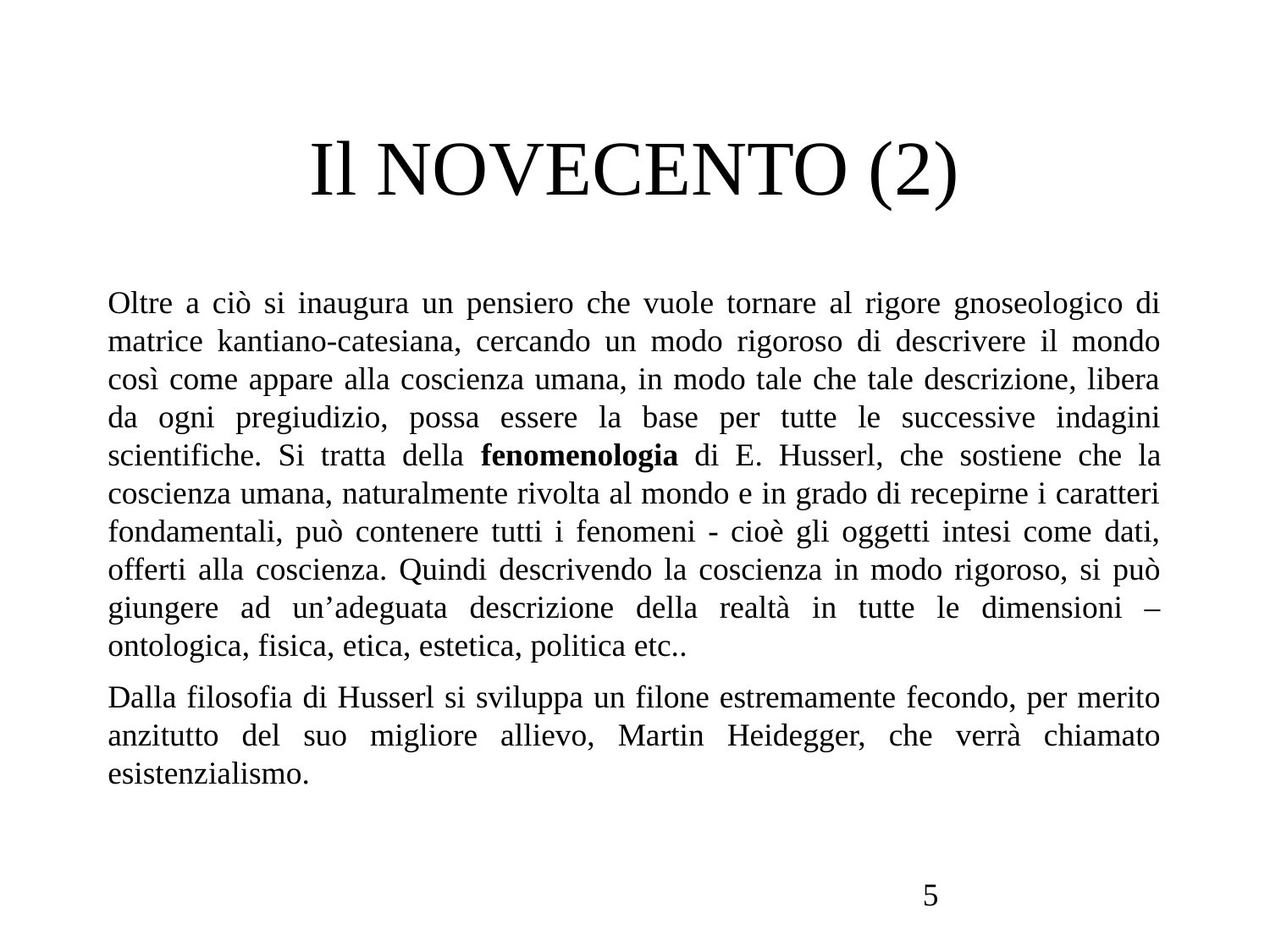

# Il NOVECENTO (2)
Oltre a ciò si inaugura un pensiero che vuole tornare al rigore gnoseologico di matrice kantiano-catesiana, cercando un modo rigoroso di descrivere il mondo così come appare alla coscienza umana, in modo tale che tale descrizione, libera da ogni pregiudizio, possa essere la base per tutte le successive indagini scientifiche. Si tratta della fenomenologia di E. Husserl, che sostiene che la coscienza umana, naturalmente rivolta al mondo e in grado di recepirne i caratteri fondamentali, può contenere tutti i fenomeni - cioè gli oggetti intesi come dati, offerti alla coscienza. Quindi descrivendo la coscienza in modo rigoroso, si può giungere ad un’adeguata descrizione della realtà in tutte le dimensioni – ontologica, fisica, etica, estetica, politica etc..
Dalla filosofia di Husserl si sviluppa un filone estremamente fecondo, per merito anzitutto del suo migliore allievo, Martin Heidegger, che verrà chiamato esistenzialismo.

5